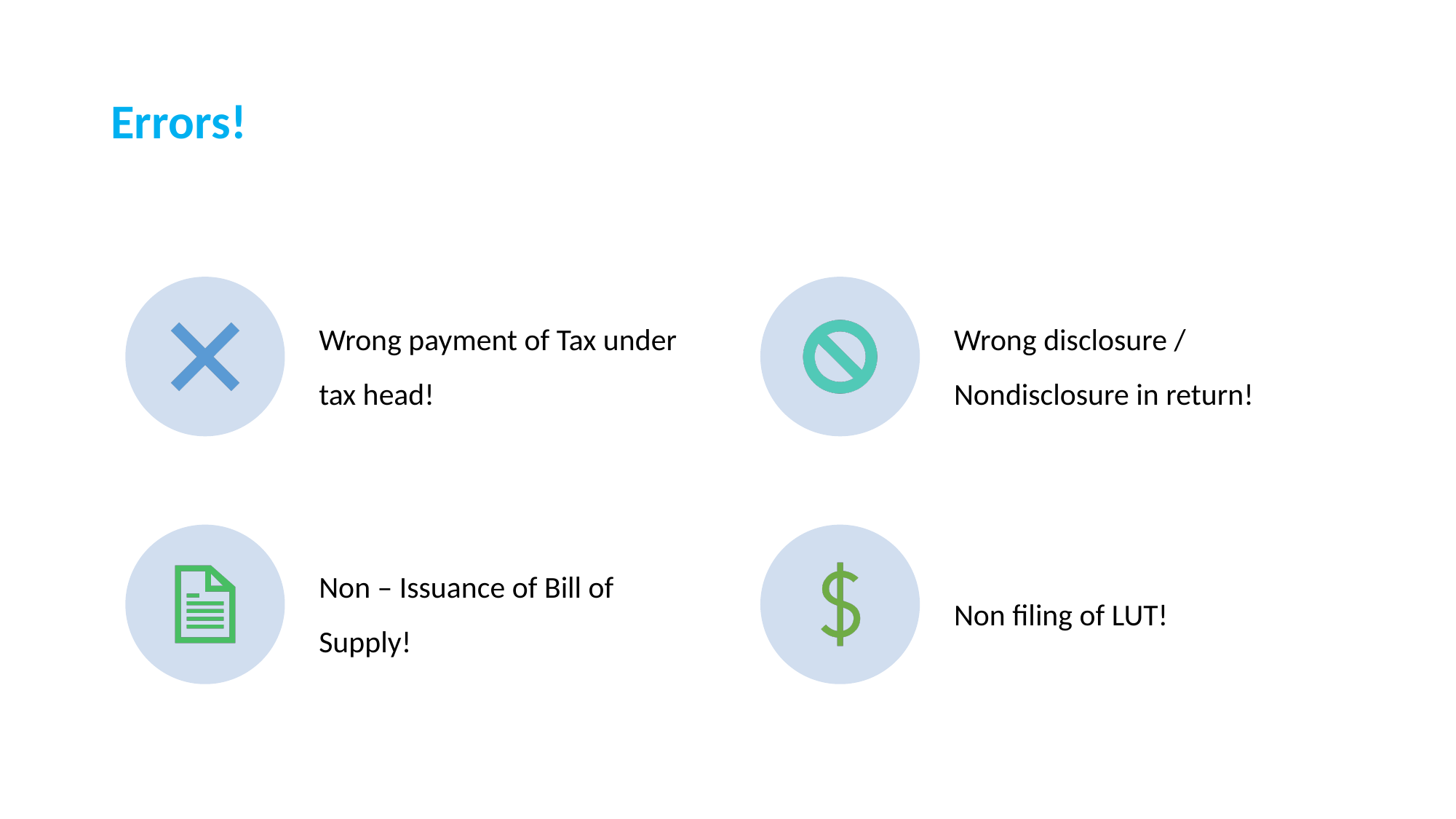

# Errors!
Wrong payment of Tax under tax head!
Wrong disclosure / Nondisclosure in return!
Non – Issuance of Bill of Supply!
Non filing of LUT!